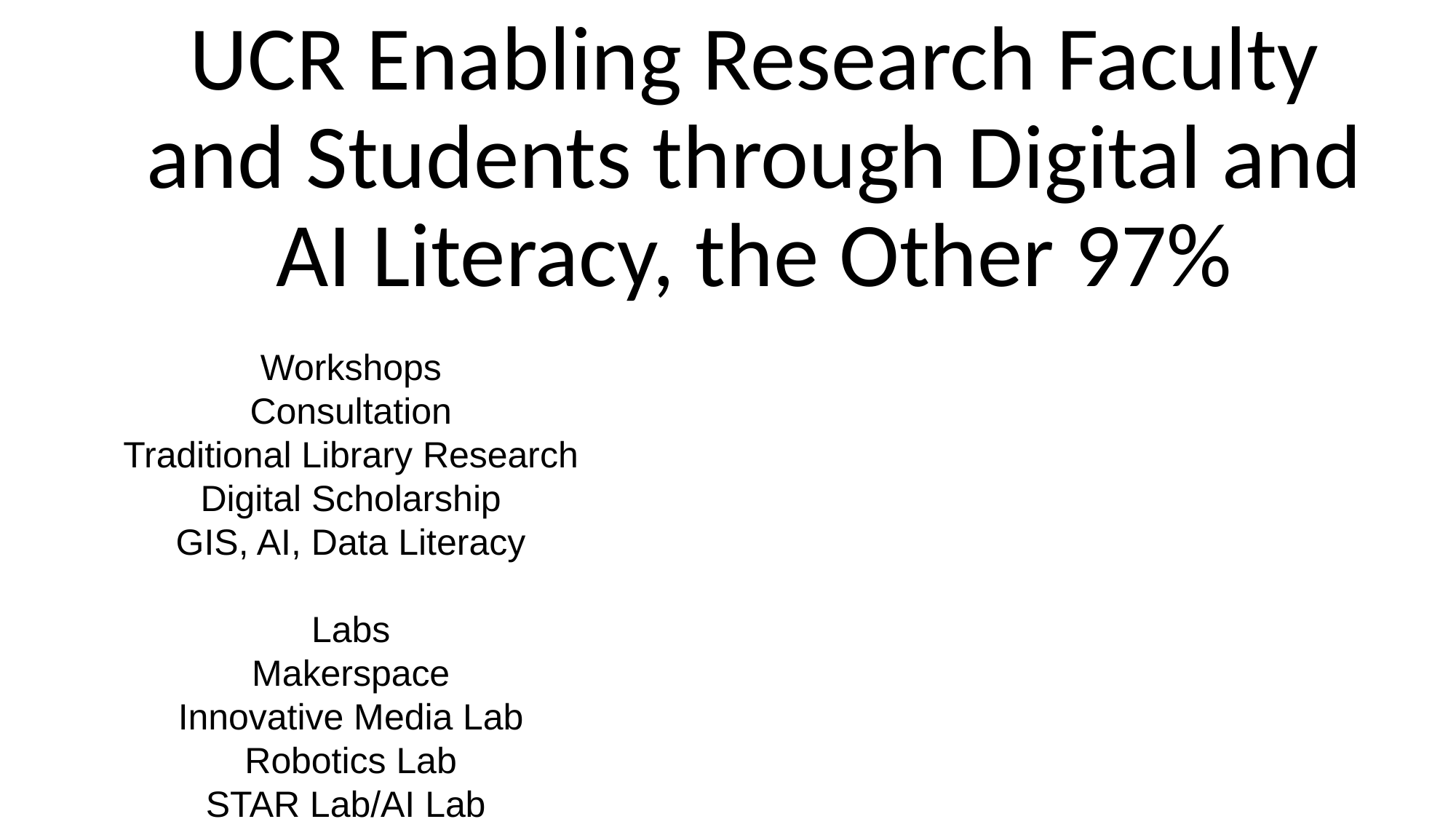

# UCR Enabling Research Faculty and Students through Digital and AI Literacy, the Other 97%
Workshops
Consultation
Traditional Library Research
Digital Scholarship
GIS, AI, Data Literacy
Labs
Makerspace
Innovative Media Lab
Robotics Lab
STAR Lab/AI Lab
(Coming Soon, the Future))